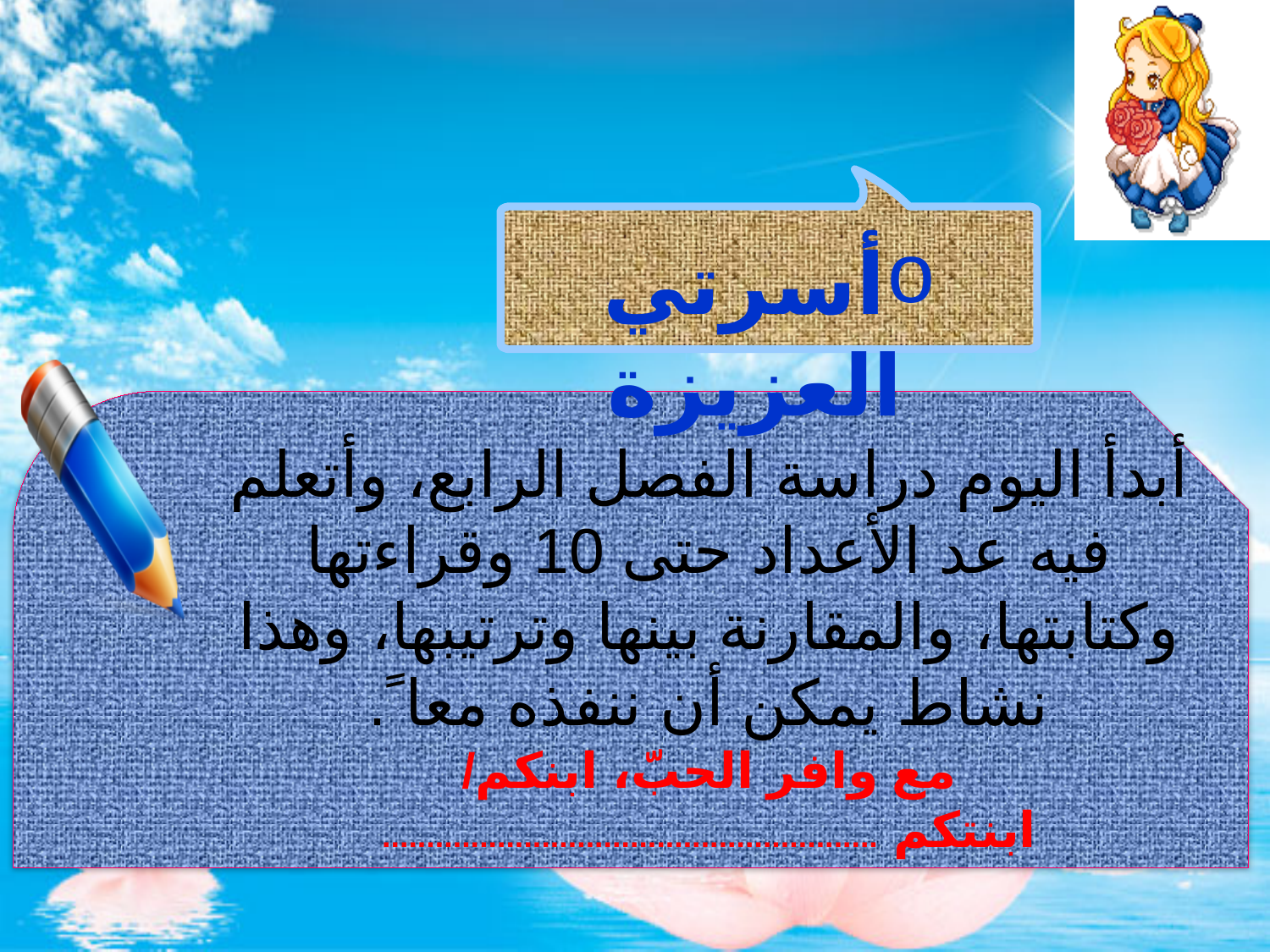

أسرتي العزيزة

أبدأ اليوم دراسة الفصل الرابع، وأتعلم فيه عد الأعداد حتى 10 وقراءتها وكتابتها، والمقارنة بينها وترتيبها، وهذا نشاط يمكن أن ننفذه معا ً.
مع وافر الحبّ، ابنكم/ ابنتكم ........................................................